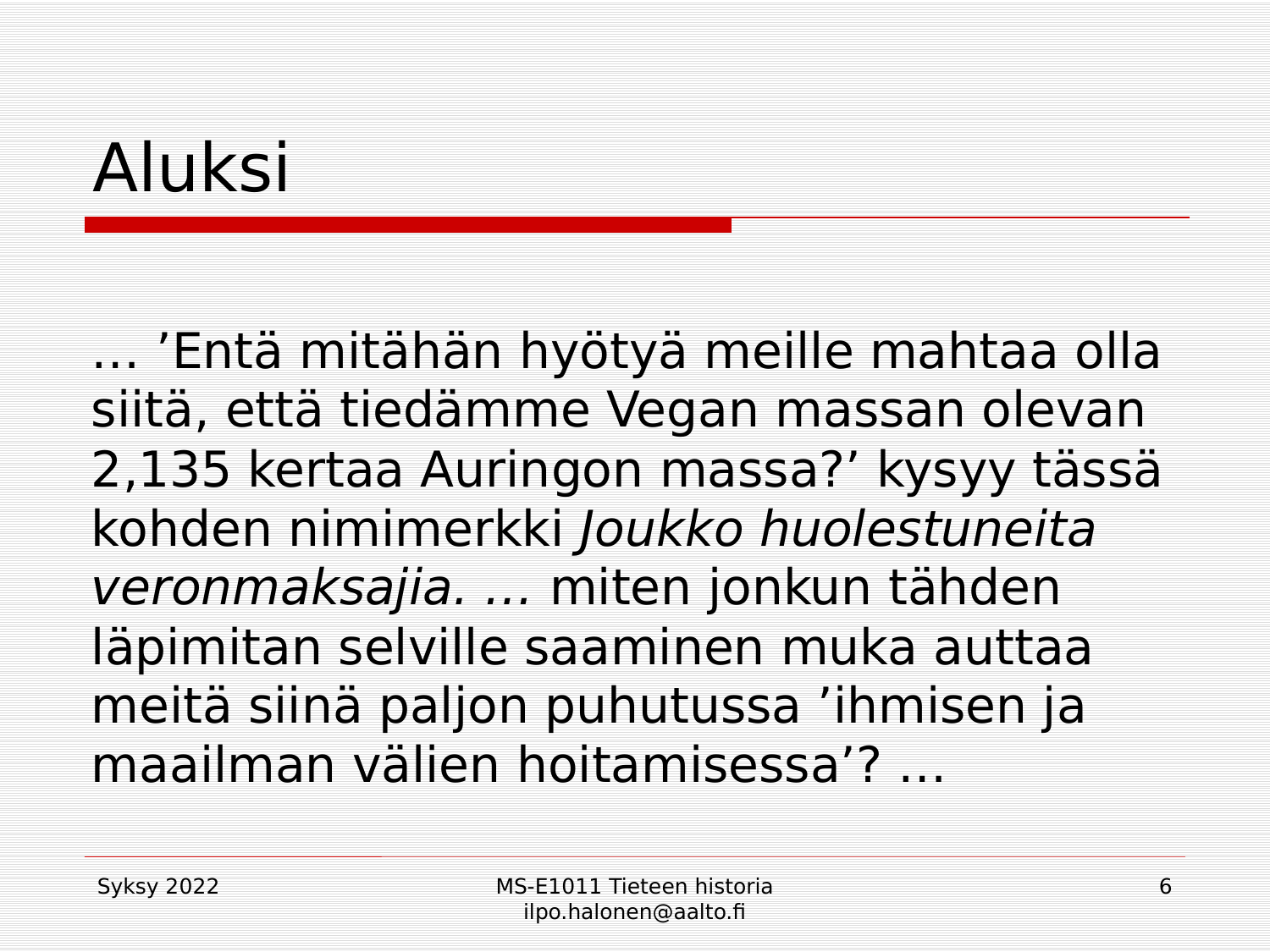

# Aluksi

… ’Entä mitähän hyötyä meille mahtaa olla siitä, että tiedämme Vegan massan olevan 2,135 kertaa Auringon massa?’ kysyy tässä kohden nimimerkki Joukko huolestuneita veronmaksajia. … miten jonkun tähden läpimitan selville saaminen muka auttaa meitä siinä paljon puhutussa ’ihmisen ja maailman välien hoitamisessa’? …
Syksy 2022
MS-E1011 Tieteen historia ilpo.halonen@aalto.fi
6